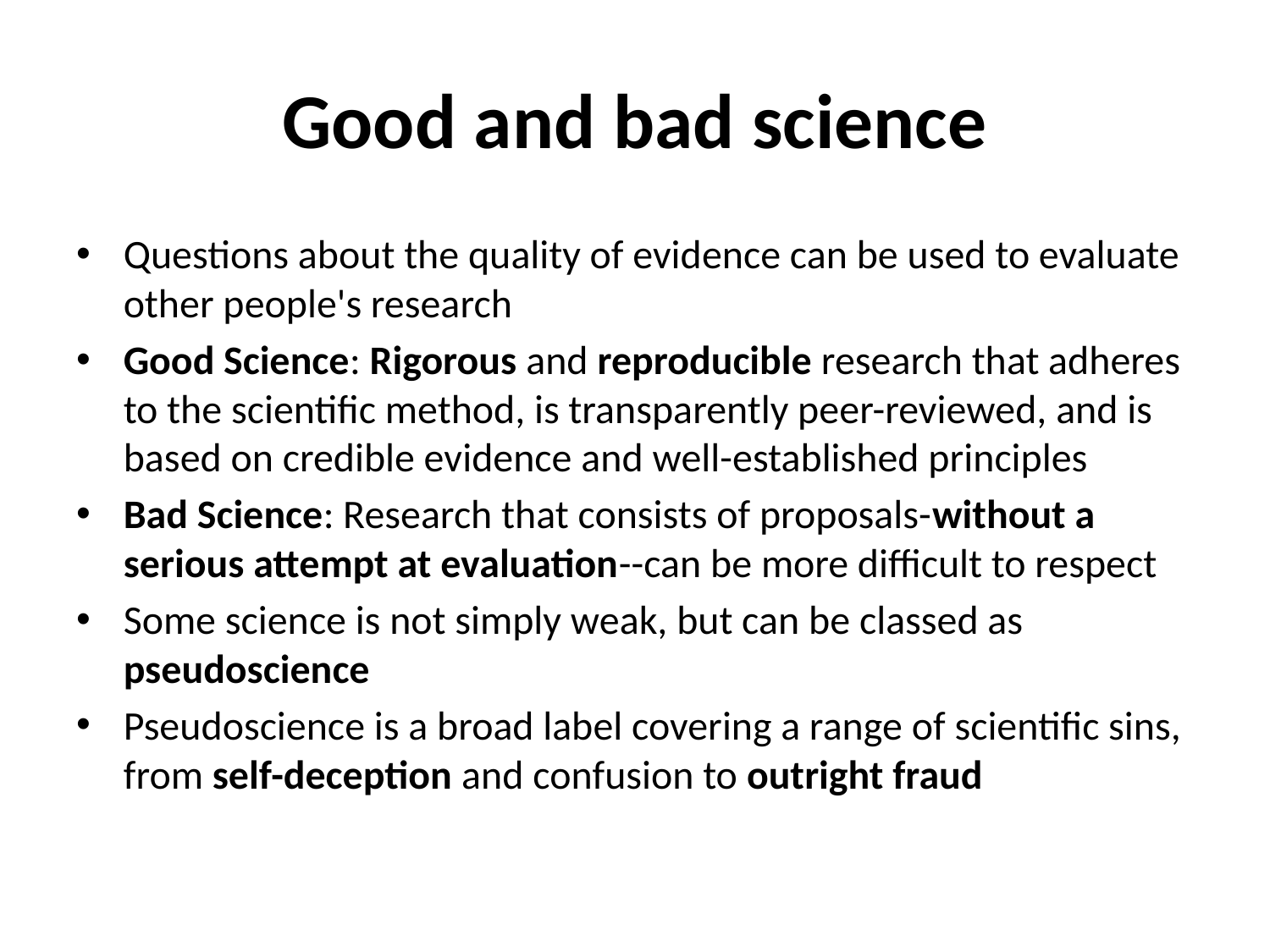

# Good and bad science
Questions about the quality of evidence can be used to evaluate other people's research
Good Science: Rigorous and reproducible research that adheres to the scientific method, is transparently peer-reviewed, and is based on credible evidence and well-established principles
Bad Science: Research that consists of proposals-without a serious attempt at evaluation--can be more difficult to respect
Some science is not simply weak, but can be classed as pseudoscience
Pseudoscience is a broad label covering a range of scientific sins, from self-deception and confusion to outright fraud